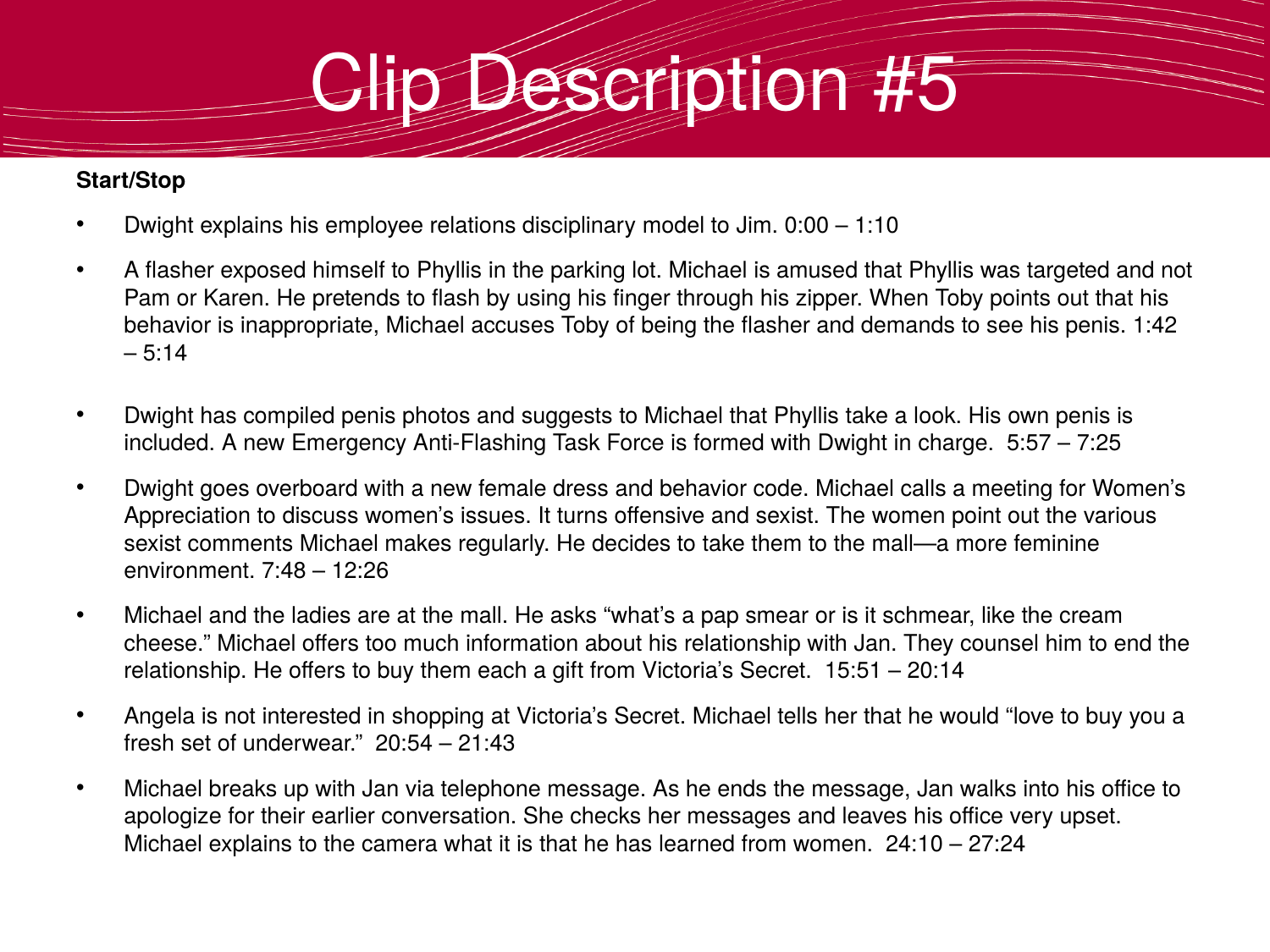

# Clip Description #5
Start/Stop
Dwight explains his employee relations disciplinary model to Jim. 0:00 – 1:10
A flasher exposed himself to Phyllis in the parking lot. Michael is amused that Phyllis was targeted and not Pam or Karen. He pretends to flash by using his finger through his zipper. When Toby points out that his behavior is inappropriate, Michael accuses Toby of being the flasher and demands to see his penis. 1:42 – 5:14
Dwight has compiled penis photos and suggests to Michael that Phyllis take a look. His own penis is included. A new Emergency Anti-Flashing Task Force is formed with Dwight in charge.  5:57 – 7:25
Dwight goes overboard with a new female dress and behavior code. Michael calls a meeting for Women’s Appreciation to discuss women’s issues. It turns offensive and sexist. The women point out the various sexist comments Michael makes regularly. He decides to take them to the mall—a more feminine environment. 7:48 – 12:26
Michael and the ladies are at the mall. He asks “what’s a pap smear or is it schmear, like the cream cheese.” Michael offers too much information about his relationship with Jan. They counsel him to end the relationship. He offers to buy them each a gift from Victoria’s Secret.  15:51 – 20:14
Angela is not interested in shopping at Victoria’s Secret. Michael tells her that he would “love to buy you a fresh set of underwear.”  20:54 – 21:43
Michael breaks up with Jan via telephone message. As he ends the message, Jan walks into his office to apologize for their earlier conversation. She checks her messages and leaves his office very upset. Michael explains to the camera what it is that he has learned from women.  24:10 – 27:24